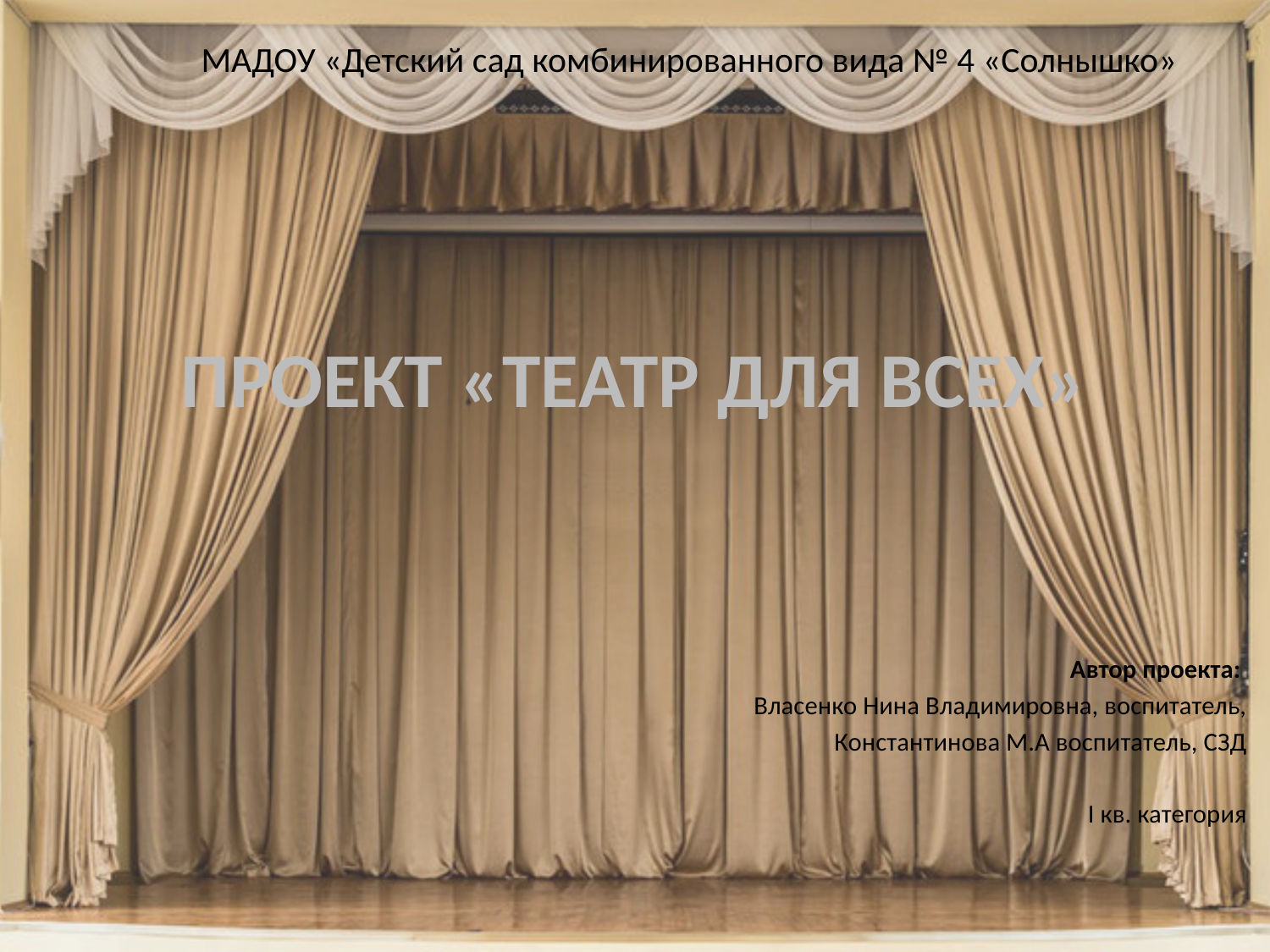

МАДОУ «Детский сад комбинированного вида № 4 «Солнышко»
# ПРОЕКТ «ТЕАТР ДЛЯ ВСЕХ»
Автор проекта:
Власенко Нина Владимировна, воспитатель,
 Константинова М.А воспитатель, СЗД

I кв. категория